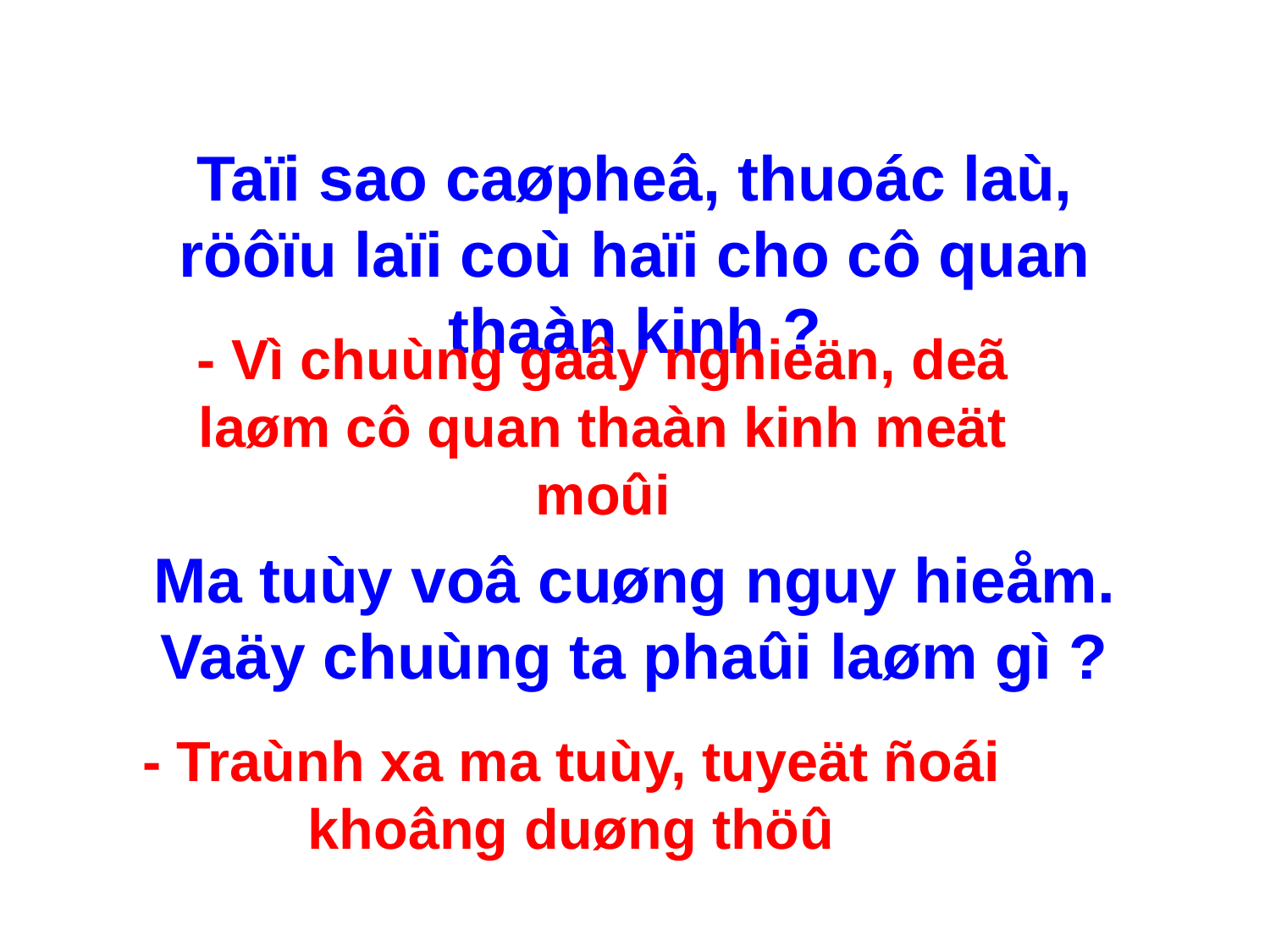

Taïi sao caøpheâ, thuoác laù, röôïu laïi coù haïi cho cô quan thaàn kinh ?
- Vì chuùng gaây nghieän, deã laøm cô quan thaàn kinh meät moûi
Ma tuùy voâ cuøng nguy hieåm. Vaäy chuùng ta phaûi laøm gì ?
- Traùnh xa ma tuùy, tuyeät ñoái khoâng duøng thöû